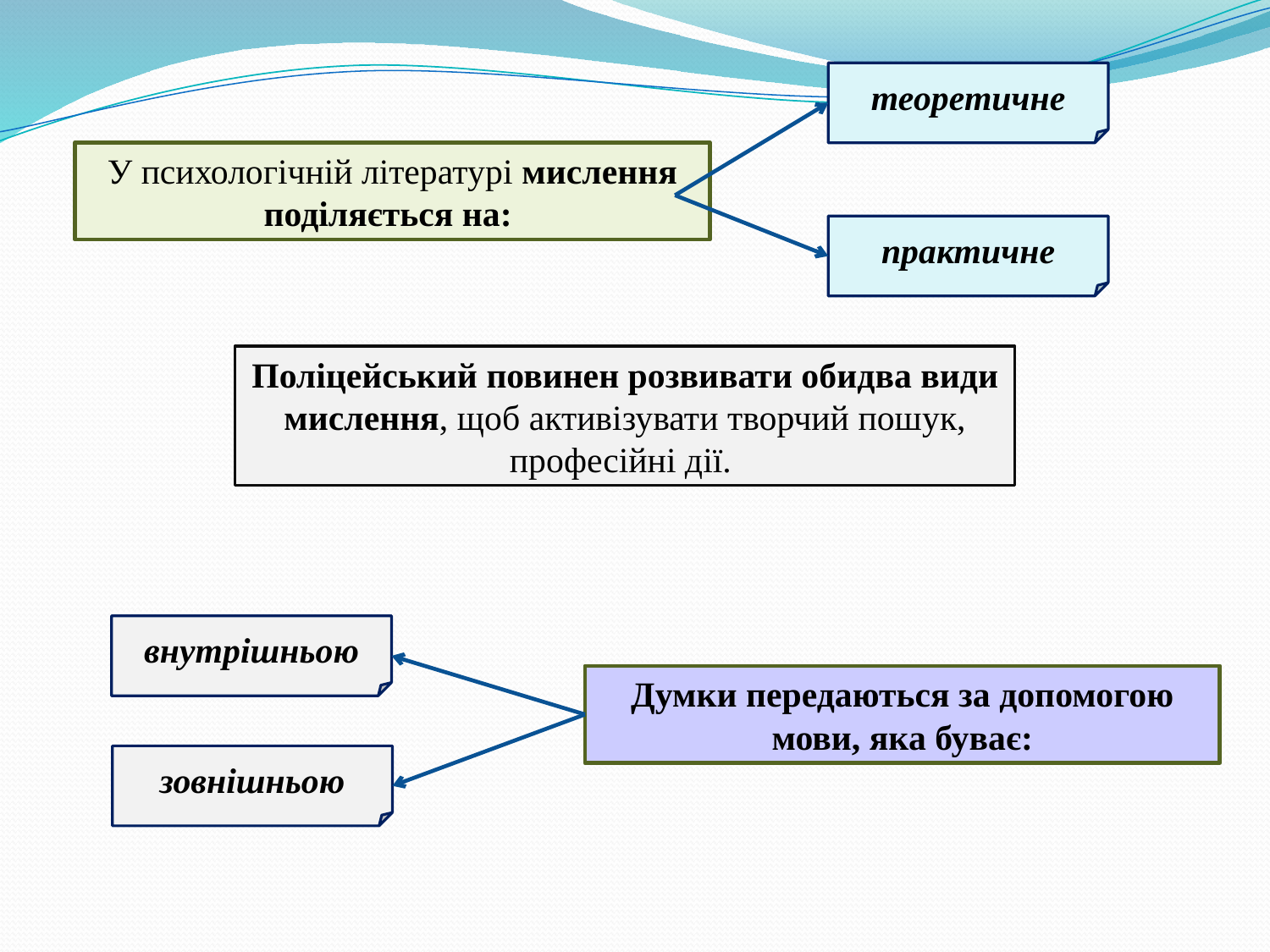

теоретичне
У психологічній літературі мислення поділяється на:
практичне
Поліцейський повинен розвивати обидва види мислення, щоб активізувати творчий пошук, професійні дії.
внутрішньою
Думки передаються за допомогою мови, яка буває:
зовнішньою